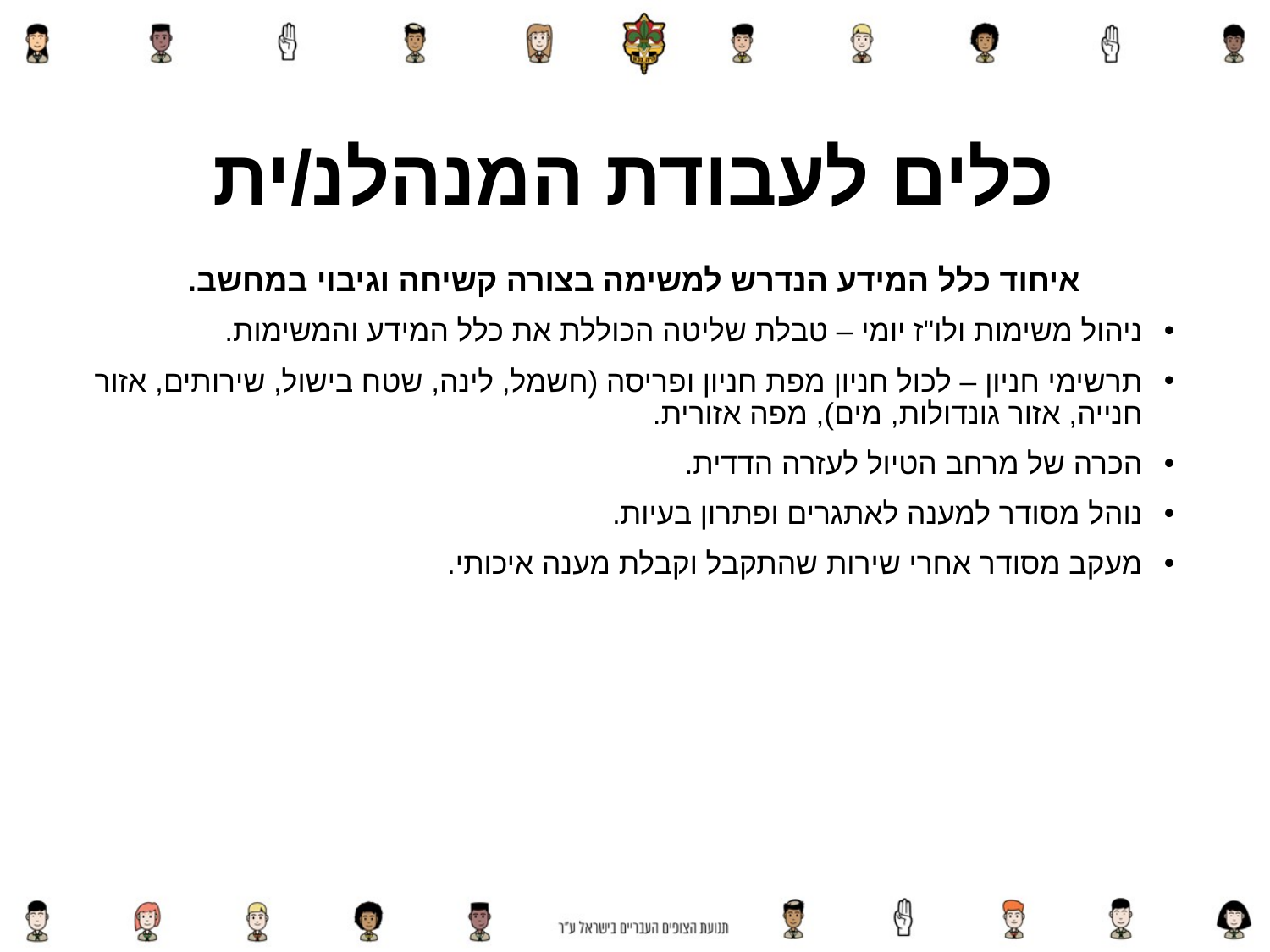

כלים לעבודת המנהלנ/ית

איחוד כלל המידע הנדרש למשימה בצורה קשיחה וגיבוי במחשב.
ניהול משימות ולו"ז יומי – טבלת שליטה הכוללת את כלל המידע והמשימות.
תרשימי חניון – לכול חניון מפת חניון ופריסה (חשמל, לינה, שטח בישול, שירותים, אזור חנייה, אזור גונדולות, מים), מפה אזורית.
הכרה של מרחב הטיול לעזרה הדדית.
נוהל מסודר למענה לאתגרים ופתרון בעיות.
מעקב מסודר אחרי שירות שהתקבל וקבלת מענה איכותי.